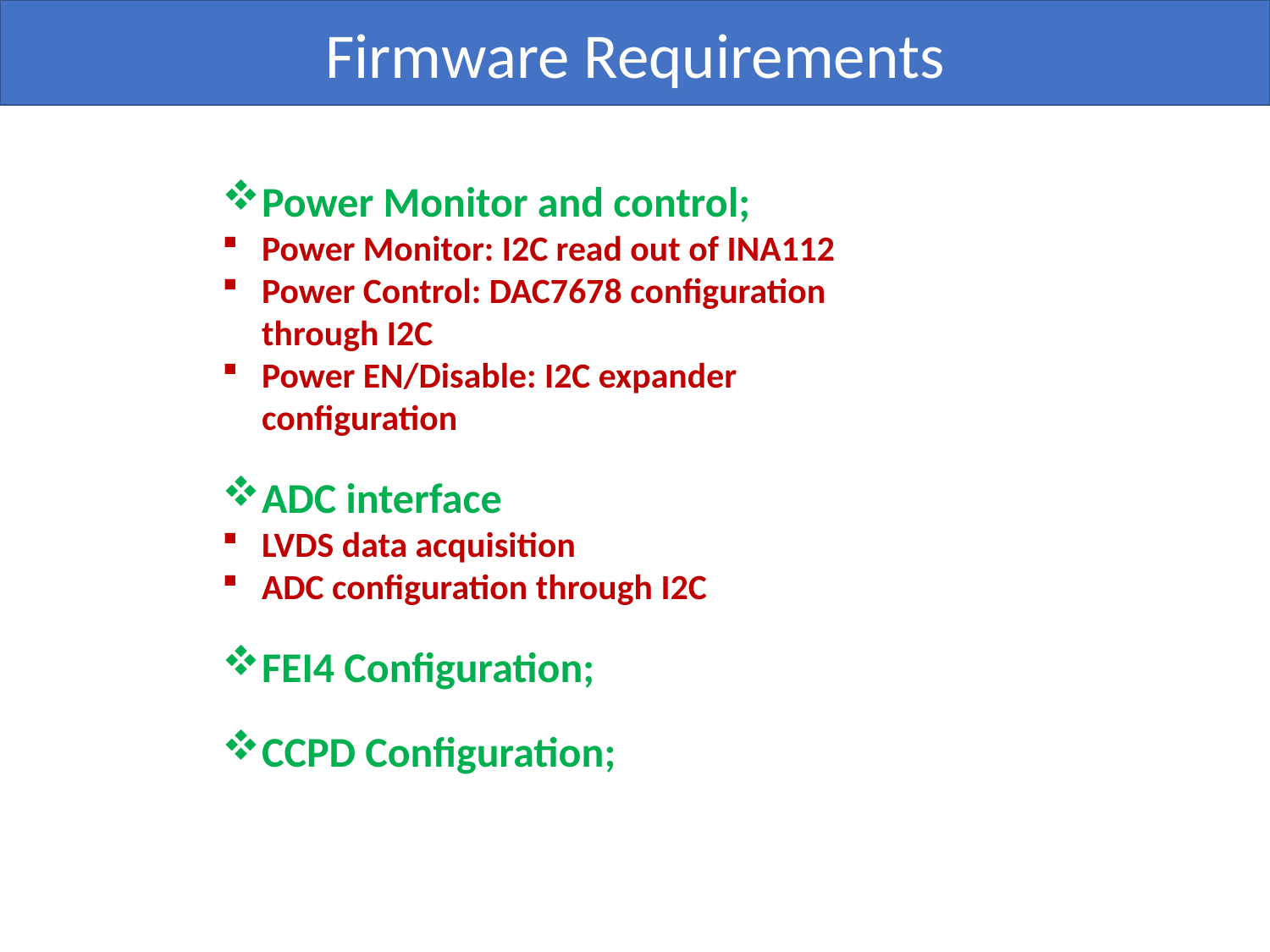

Firmware Requirements
Power Monitor and control;
Power Monitor: I2C read out of INA112
Power Control: DAC7678 configuration through I2C
Power EN/Disable: I2C expander configuration

ADC interface
LVDS data acquisition
ADC configuration through I2C

FEI4 Configuration;

CCPD Configuration;